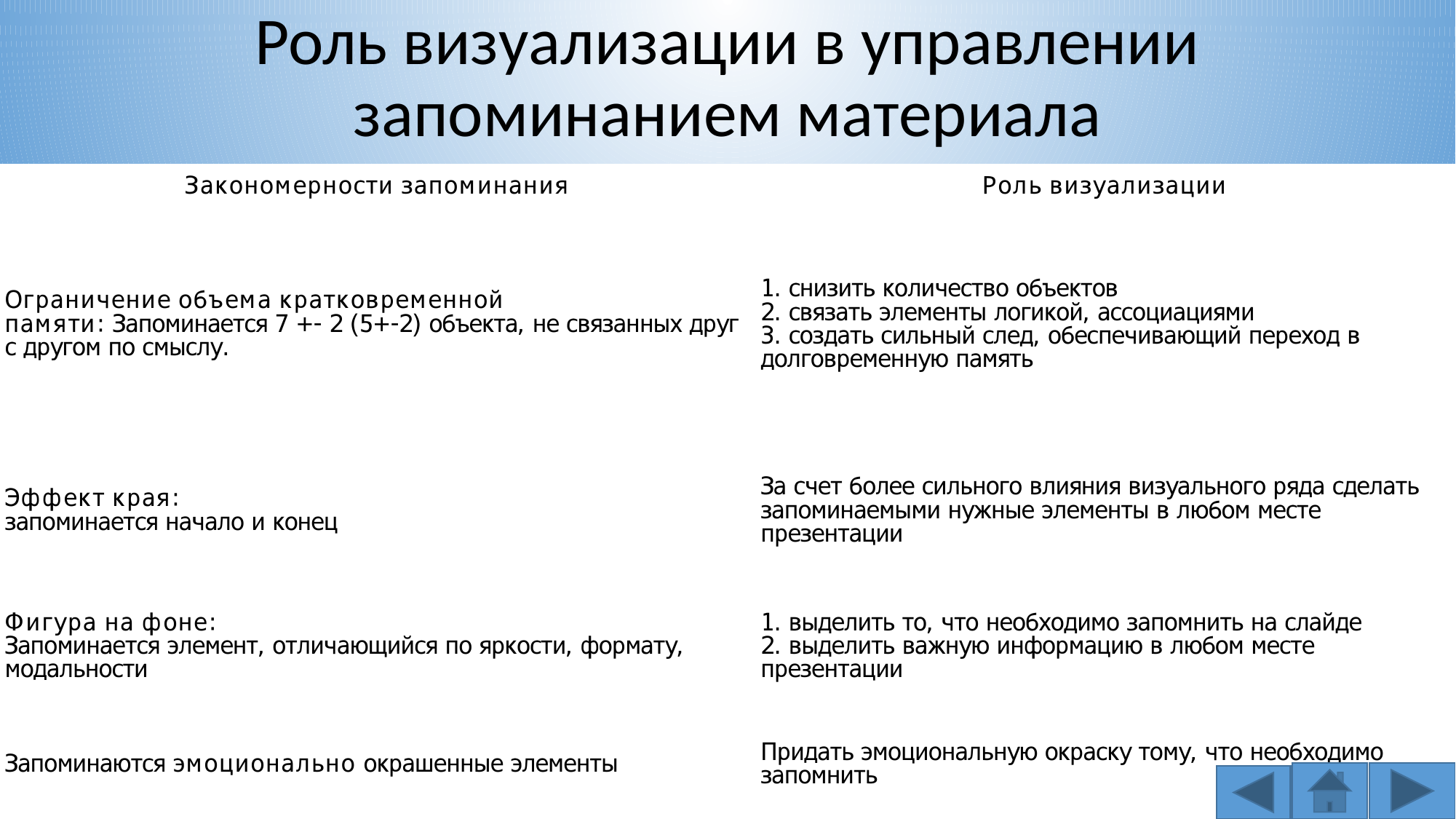

# Роль визуализации в управлении запоминанием материала

| Закономерности запоминания | Роль визуализации |
| --- | --- |
| Ограничение объема кратковременной памяти: Запоминается 7 +- 2 (5+-2) объекта, не связанных друг с другом по смыслу. | 1. снизить количество объектов 2. связать элементы логикой, ассоциациями 3. создать сильный след, обеспечивающий переход в долговременную память |
| Эффект края: запоминается начало и конец | За счет более сильного влияния визуального ряда сделать запоминаемыми нужные элементы в любом месте презентации |
| Фигура на фоне: Запоминается элемент, отличающийся по яркости, формату, модальности | 1. выделить то, что необходимо запомнить на слайде 2. выделить важную информацию в любом месте презентации |
| Запоминаются эмоционально окрашенные элементы | Придать эмоциональную окраску тому, что необходимо запомнить |